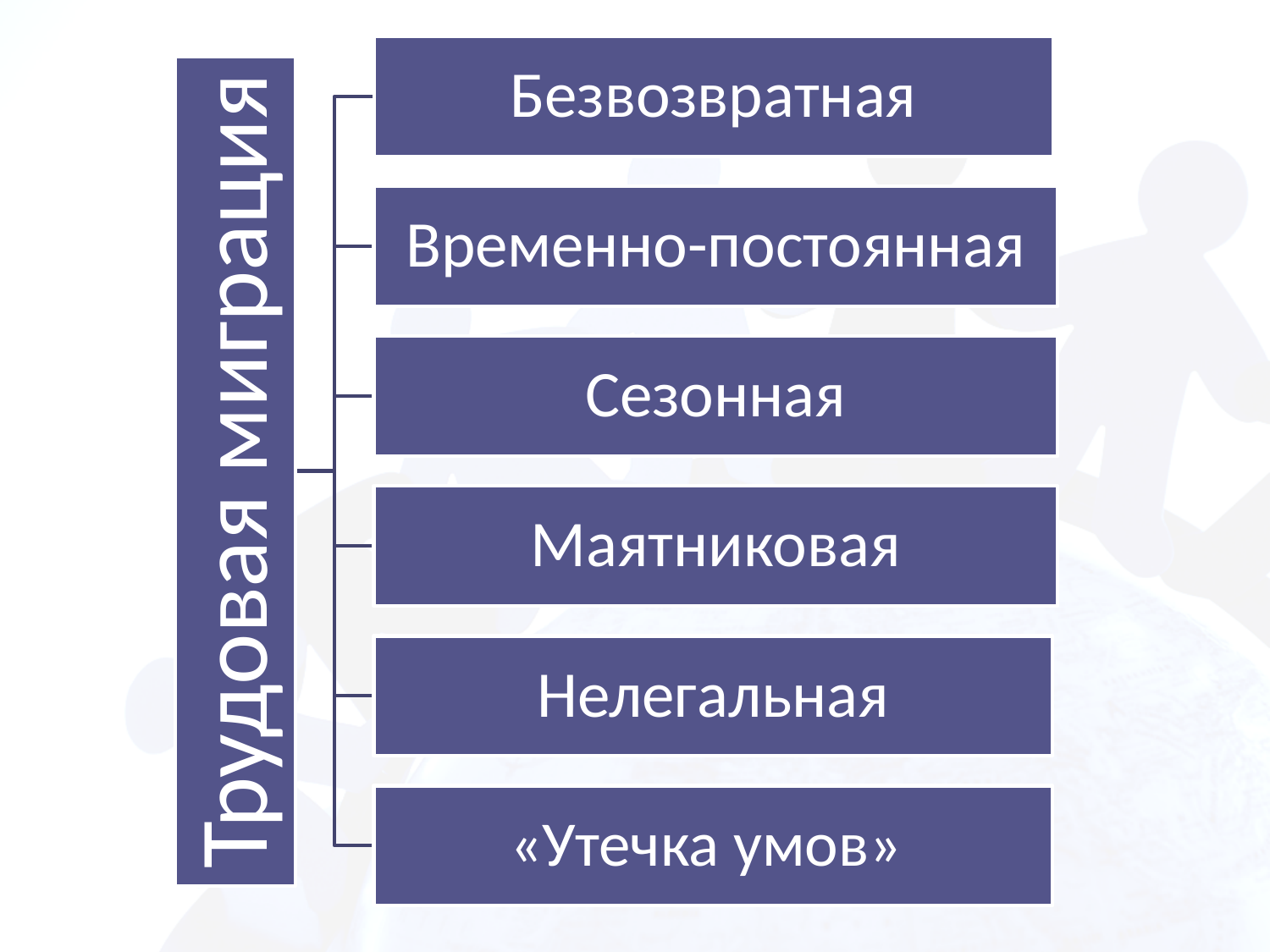

Трудовая миграция
Безвозвратная
Временно-постоянная
Сезонная
Маятниковая
Нелегальная
«Утечка умов»
#